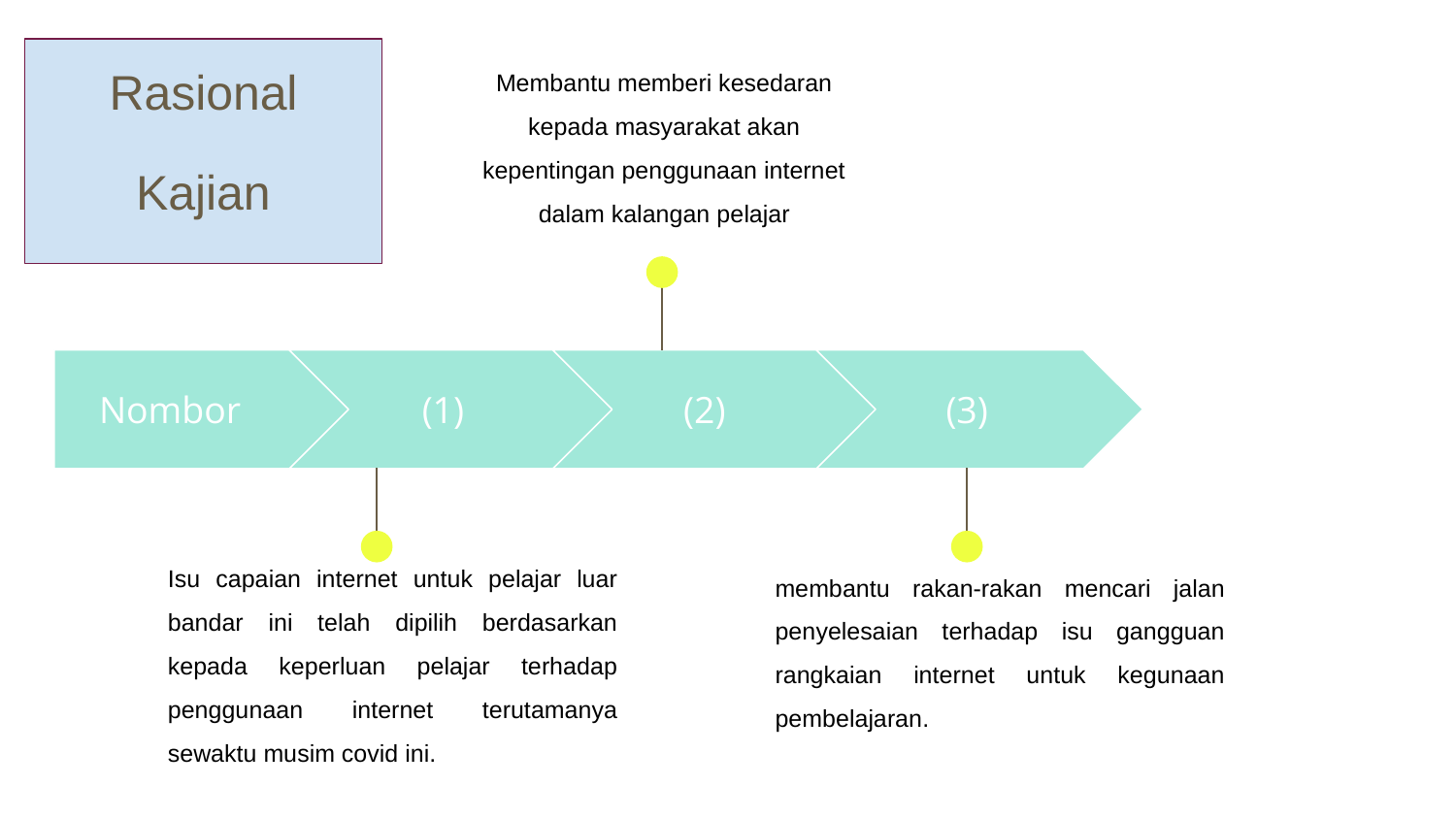

Rasional
Kajian
Membantu memberi kesedaran kepada masyarakat akan kepentingan penggunaan internet dalam kalangan pelajar

Nombor
(1)
(2)
(3)

Isu capaian internet untuk pelajar luar bandar ini telah dipilih berdasarkan kepada keperluan pelajar terhadap penggunaan internet terutamanya sewaktu musim covid ini.
membantu rakan-rakan mencari jalan penyelesaian terhadap isu gangguan rangkaian internet untuk kegunaan pembelajaran.